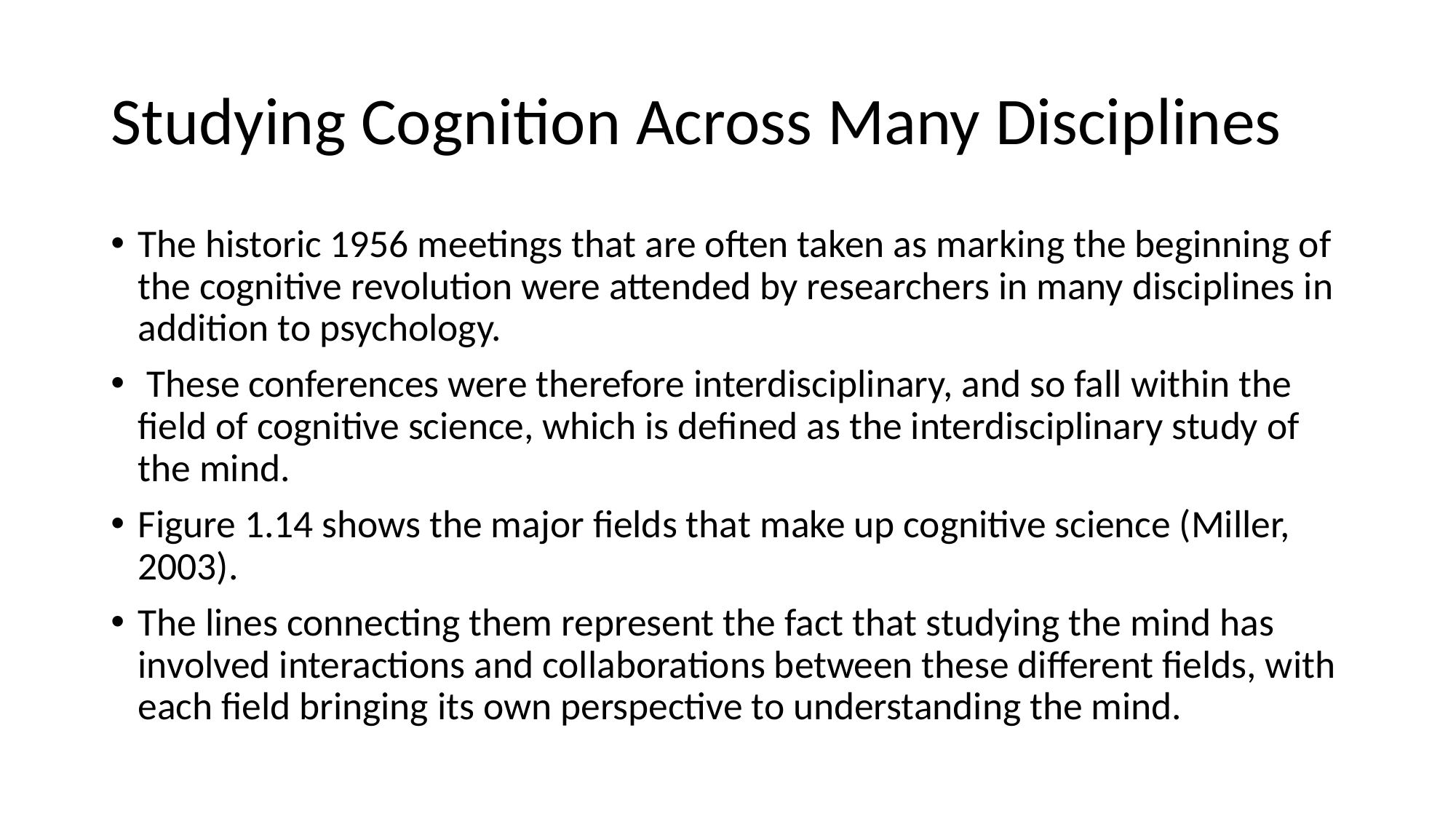

# Studying Cognition Across Many Disciplines
The historic 1956 meetings that are often taken as marking the beginning of the cognitive revolution were attended by researchers in many disciplines in addition to psychology.
 These conferences were therefore interdisciplinary, and so fall within the field of cognitive science, which is defined as the interdisciplinary study of the mind.
Figure 1.14 shows the major fields that make up cognitive science (Miller, 2003).
The lines connecting them represent the fact that studying the mind has involved interactions and collaborations between these different fields, with each field bringing its own perspective to understanding the mind.